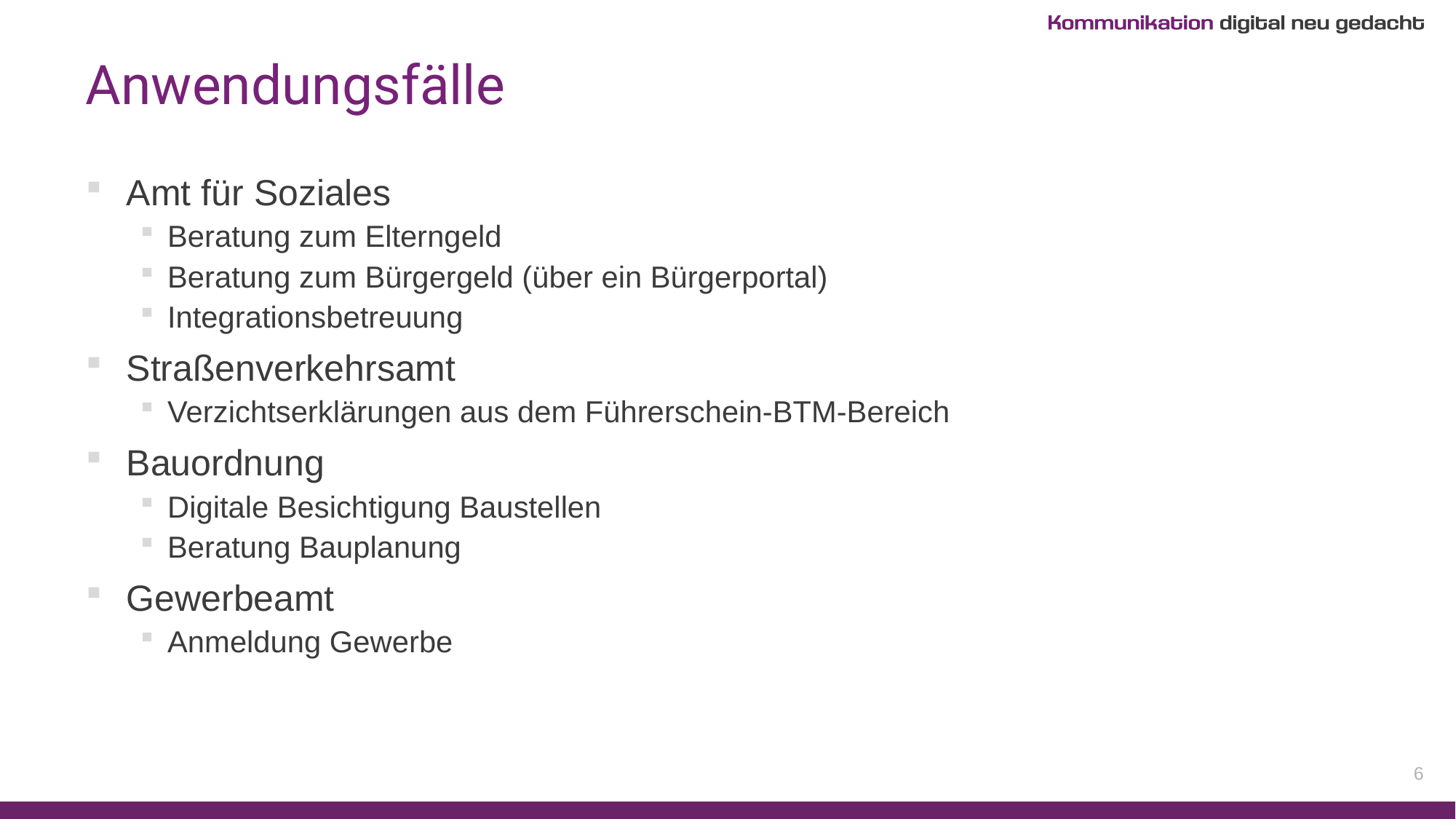

# Anwendungsfälle
Amt für Soziales
Beratung zum Elterngeld
Beratung zum Bürgergeld (über ein Bürgerportal)
Integrationsbetreuung
Straßenverkehrsamt
Verzichtserklärungen aus dem Führerschein-BTM-Bereich
Bauordnung
Digitale Besichtigung Baustellen
Beratung Bauplanung
Gewerbeamt
Anmeldung Gewerbe

6